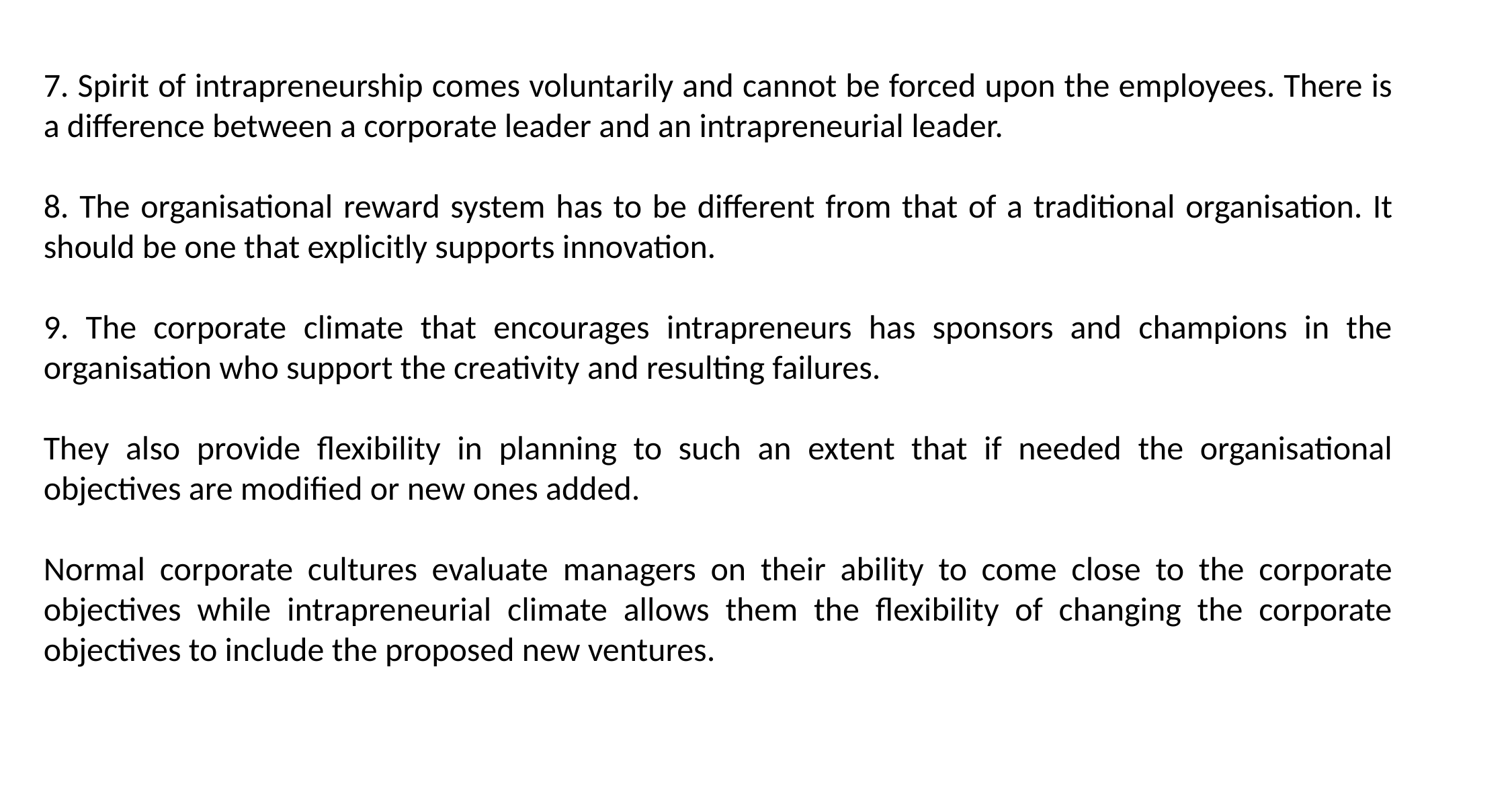

7. Spirit of intrapreneurship comes voluntarily and cannot be forced upon the employees. There is a difference between a corporate leader and an intrapreneurial leader.

8. The organisational reward system has to be different from that of a traditional organisation. It should be one that explicitly supports innovation.

9. The corporate climate that encourages intrapreneurs has sponsors and champions in the organisation who support the creativity and resulting failures.

They also provide flexibility in planning to such an extent that if needed the organisational objectives are modified or new ones added.

Normal corporate cultures evaluate managers on their ability to come close to the corporate objectives while intrapreneurial climate allows them the flexibility of changing the corporate objectives to include the proposed new ventures.